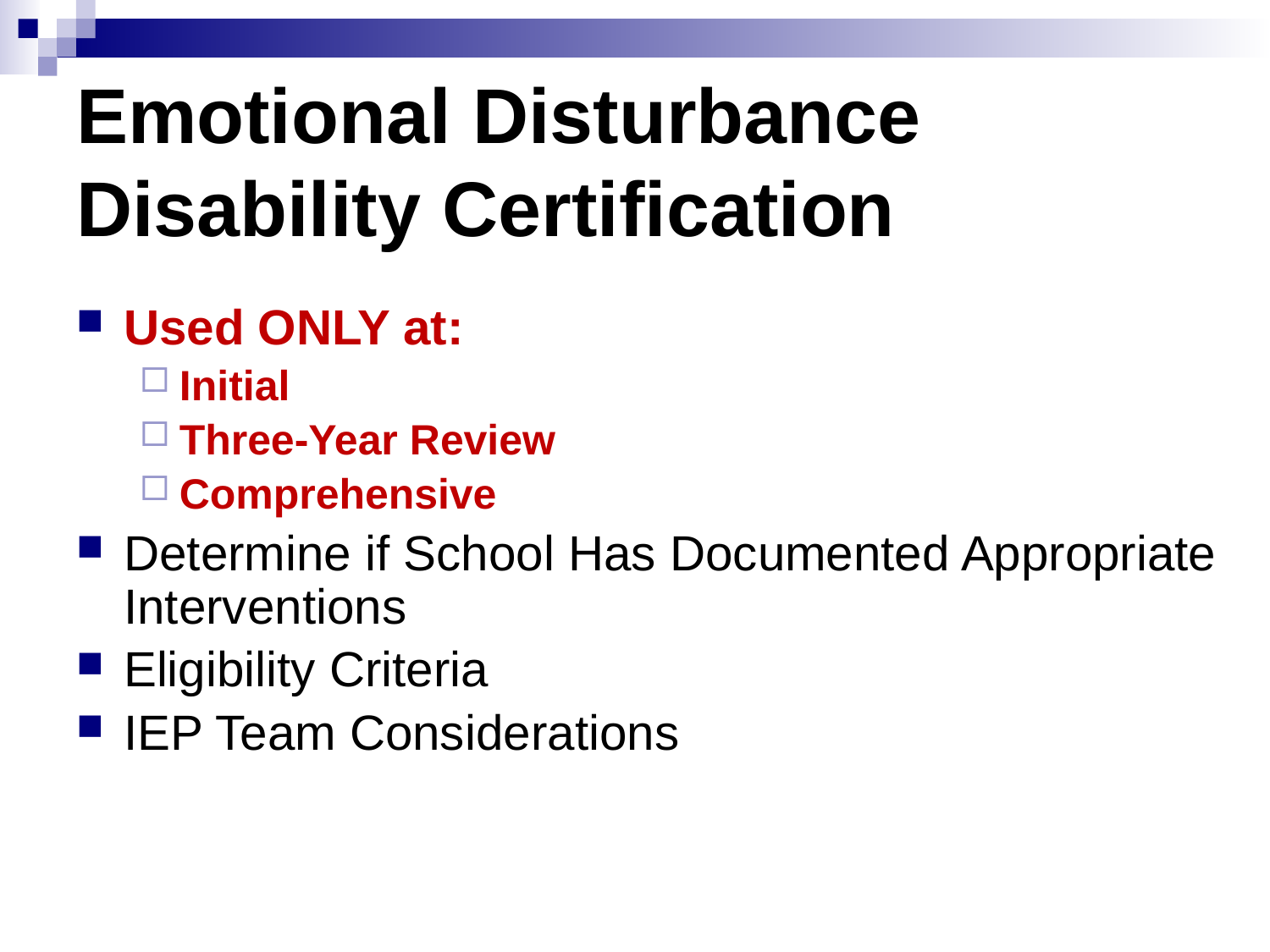

# Emotional Disturbance Disability Certification
Used ONLY at:
Initial
Three-Year Review
Comprehensive
Determine if School Has Documented Appropriate Interventions
Eligibility Criteria
IEP Team Considerations